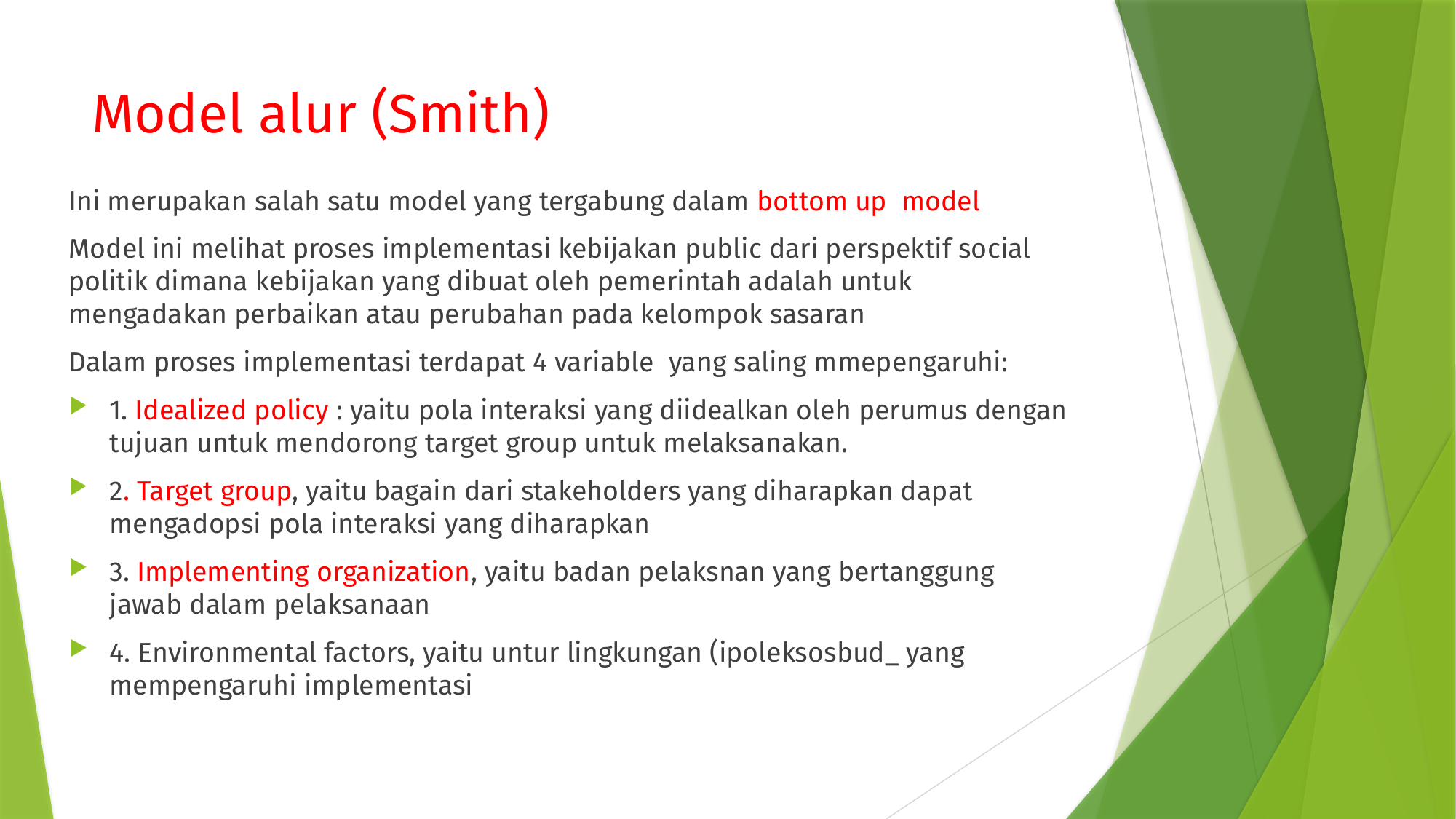

# Model alur (Smith)
Ini merupakan salah satu model yang tergabung dalam bottom up  model
Model ini melihat proses implementasi kebijakan public dari perspektif social politik dimana kebijakan yang dibuat oleh pemerintah adalah untuk mengadakan perbaikan atau perubahan pada kelompok sasaran
Dalam proses implementasi terdapat 4 variable  yang saling mmepengaruhi:
1. Idealized policy : yaitu pola interaksi yang diidealkan oleh perumus dengan tujuan untuk mendorong target group untuk melaksanakan.
2. Target group, yaitu bagain dari stakeholders yang diharapkan dapat mengadopsi pola interaksi yang diharapkan
3. Implementing organization, yaitu badan pelaksnan yang bertanggung jawab dalam pelaksanaan
4. Environmental factors, yaitu untur lingkungan (ipoleksosbud_ yang mempengaruhi implementasi